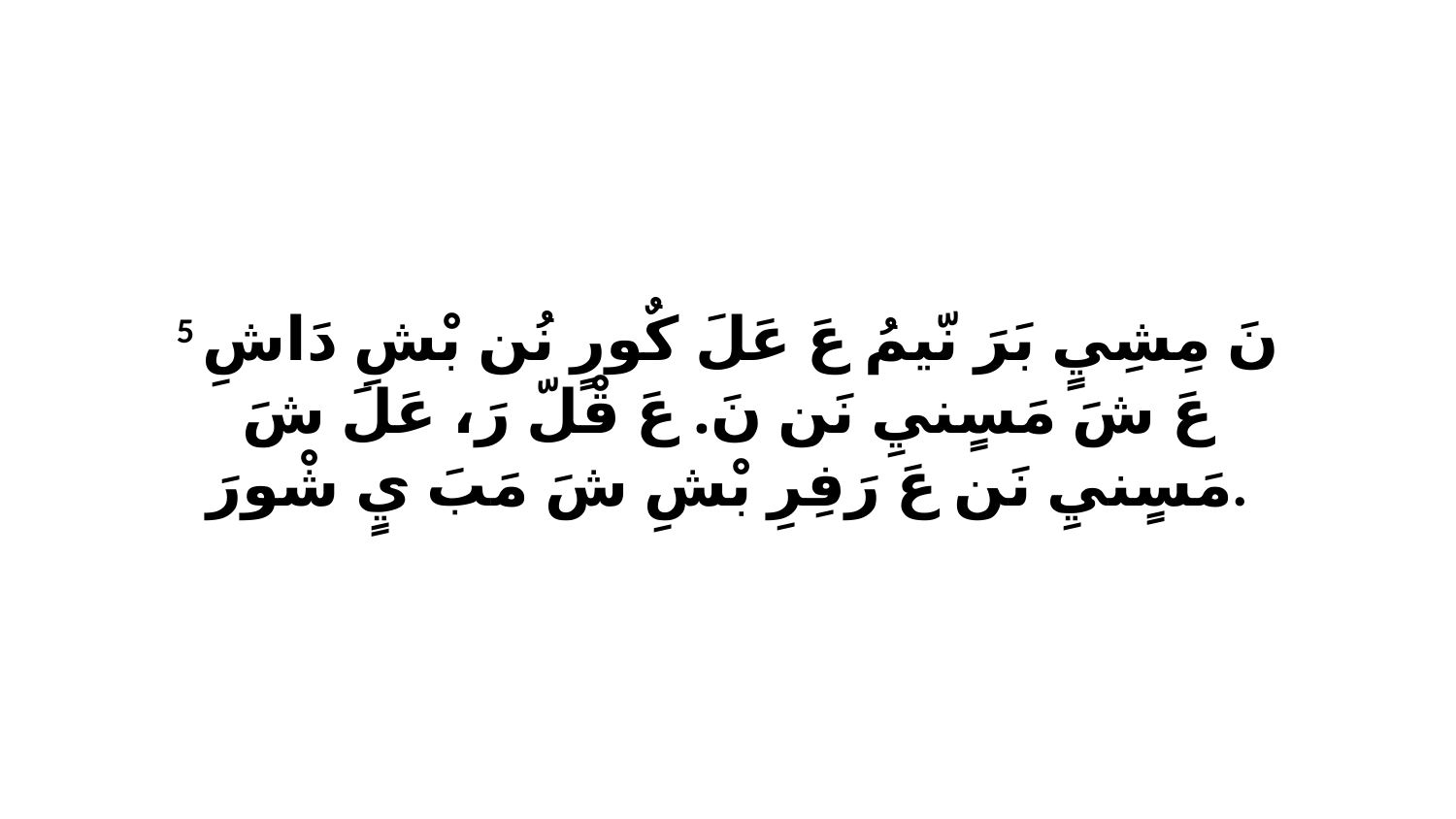

5 نَ مِشِيٍ بَرَ نّيمُ عَ عَلَ كٌورٍ نُن بْشِ دَاشِ عَ شَ مَسٍنيِ نَن نَ. عَ قْلّ رَ، عَلَ شَ مَسٍنيِ نَن عَ رَفِرِ بْشِ شَ مَبَ يٍ شْورَ.